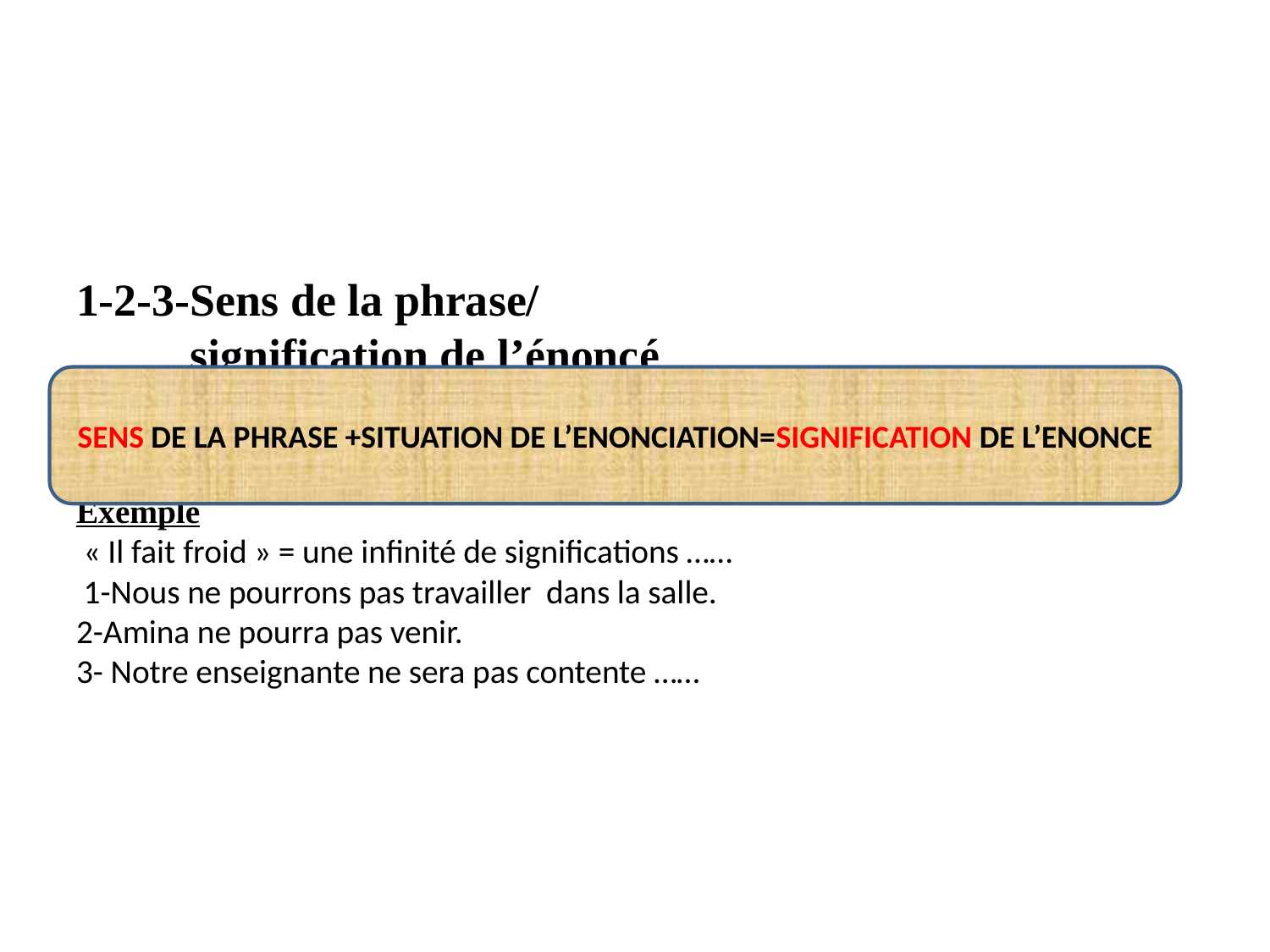

# 1-2-3-Sens de la phrase/ signification de l’énoncé. Exemple « Il fait froid » = une infinité de significations …… 1-Nous ne pourrons pas travailler  dans la salle. 2-Amina ne pourra pas venir. 3- Notre enseignante ne sera pas contente ……
SENS DE LA PHRASE +SITUATION DE L’ENONCIATION=SIGNIFICATION DE L’ENONCE